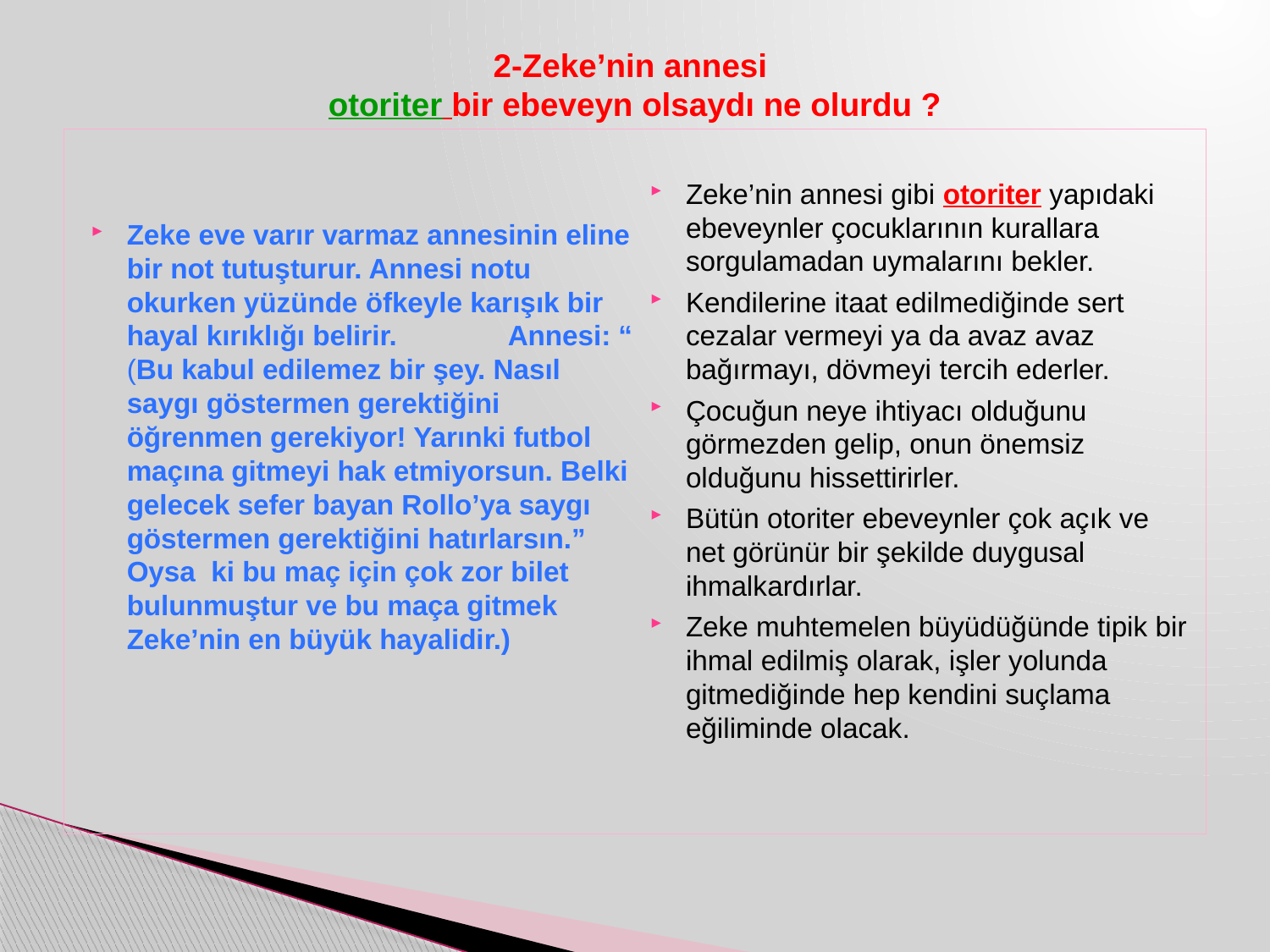

# 2-Zeke’nin annesi otoriter bir ebeveyn olsaydı ne olurdu ?

Zeke eve varır varmaz annesinin eline bir not tutuşturur. Annesi notu okurken yüzünde öfkeyle karışık bir hayal kırıklığı belirir.	Annesi: “ (Bu kabul edilemez bir şey. Nasıl saygı göstermen gerektiğini öğrenmen gerekiyor! Yarınki futbol maçına gitmeyi hak etmiyorsun. Belki gelecek sefer bayan Rollo’ya saygı göstermen gerektiğini hatırlarsın.” Oysa  ki bu maç için çok zor bilet bulunmuştur ve bu maça gitmek Zeke’nin en büyük hayalidir.)

Zeke’nin annesi gibi otoriter yapıdaki  ebeveynler çocuklarının kurallara sorgulamadan uymalarını bekler.
Kendilerine itaat edilmediğinde sert cezalar vermeyi ya da avaz avaz bağırmayı, dövmeyi tercih ederler.
Çocuğun neye ihtiyacı olduğunu görmezden gelip, onun önemsiz olduğunu hissettirirler.
Bütün otoriter ebeveynler çok açık ve net görünür bir şekilde duygusal ihmalkardırlar.
Zeke muhtemelen büyüdüğünde tipik bir ihmal edilmiş olarak, işler yolunda gitmediğinde hep kendini suçlama eğiliminde olacak.